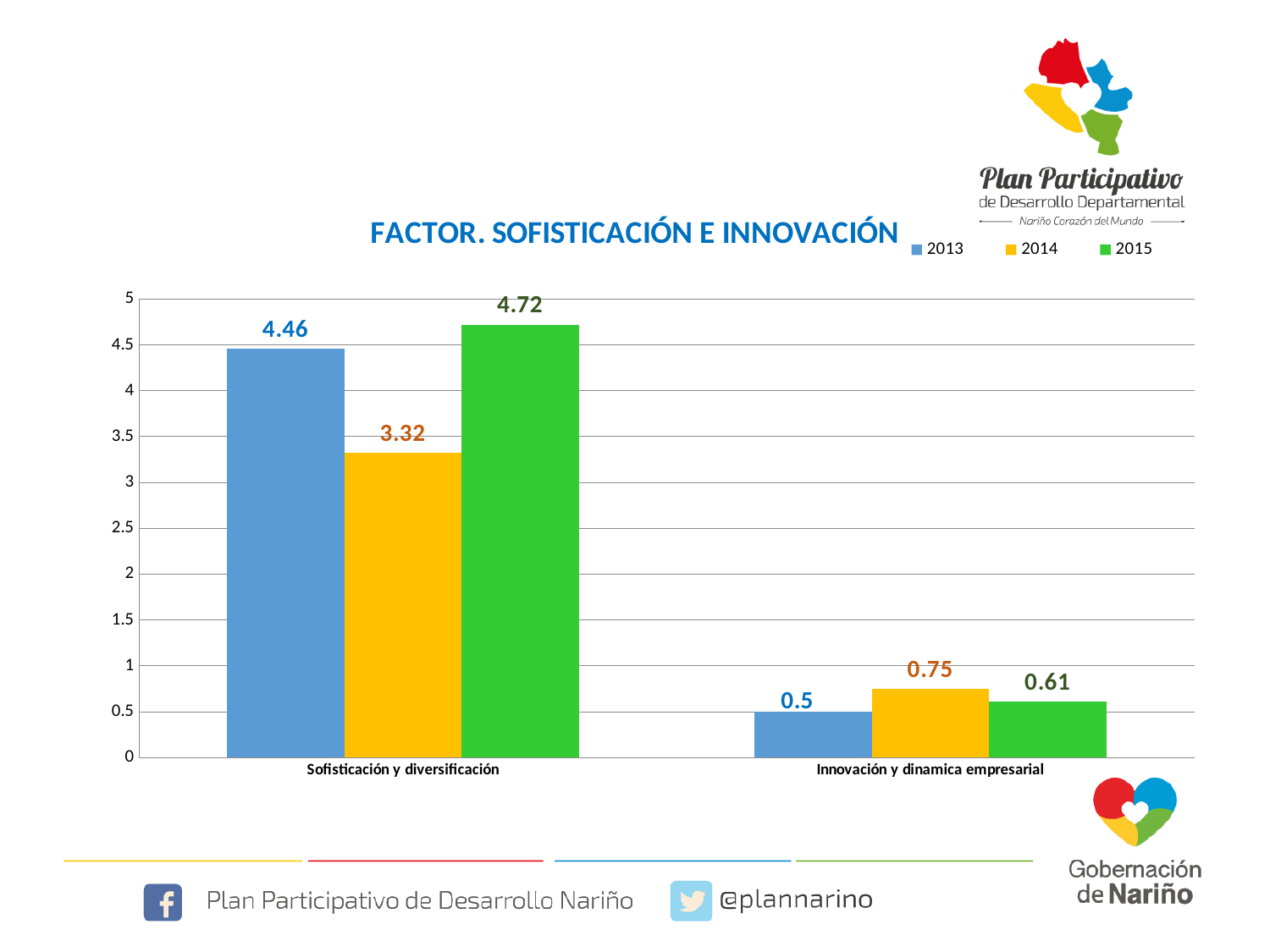

### Chart: FACTOR. SOFISTICACIÓN E INNOVACIÓN

| Category |  |  |  |
|---|---|---|---|
| Sofisticación y diversificación | 4.46 | 3.32 | 4.72 |
| Innovación y dinamica empresarial | 0.5 | 0.7500000000000001 | 0.6100000000000001 |